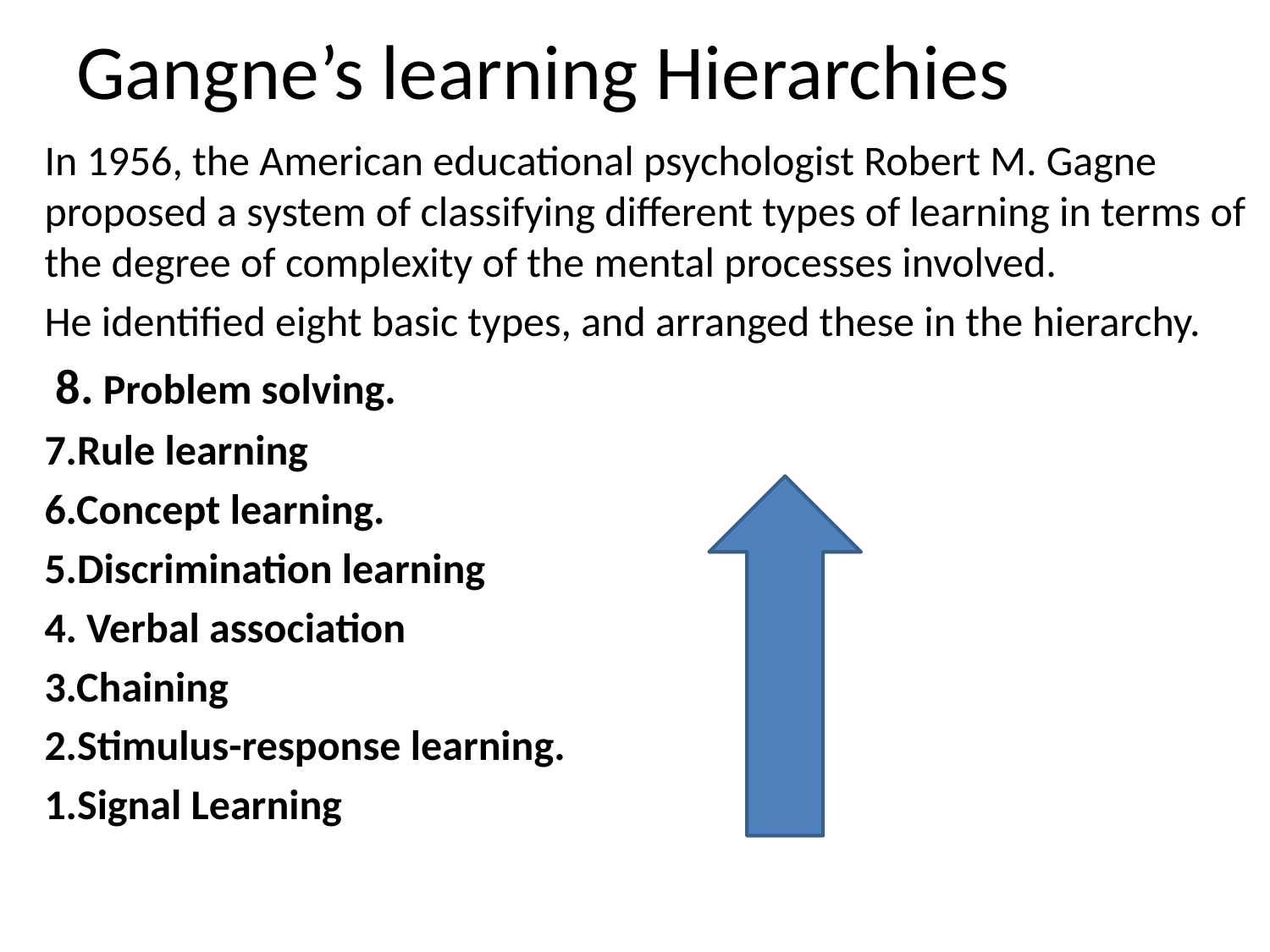

# Gangne’s learning Hierarchies
In 1956, the American educational psychologist Robert M. Gagne proposed a system of classifying different types of learning in terms of the degree of complexity of the mental processes involved.
He identified eight basic types, and arranged these in the hierarchy.
 8. Problem solving.
7.Rule learning
6.Concept learning.
5.Discrimination learning
4. Verbal association
3.Chaining
2.Stimulus-response learning.
1.Signal Learning